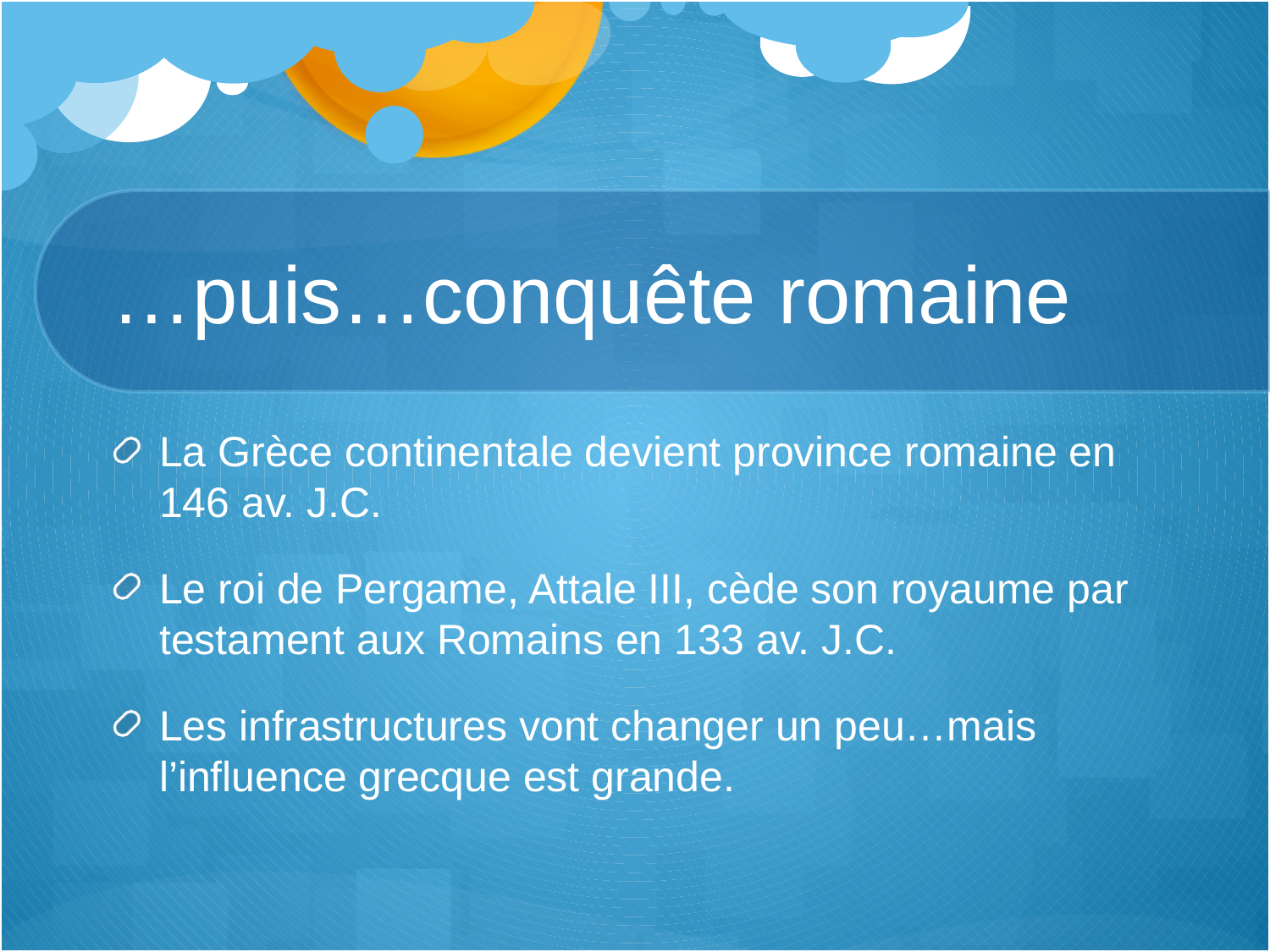

# …puis…conquête romaine
La Grèce continentale devient province romaine en 146 av. J.C.
Le roi de Pergame, Attale III, cède son royaume par testament aux Romains en 133 av. J.C.
Les infrastructures vont changer un peu…mais l’influence grecque est grande.